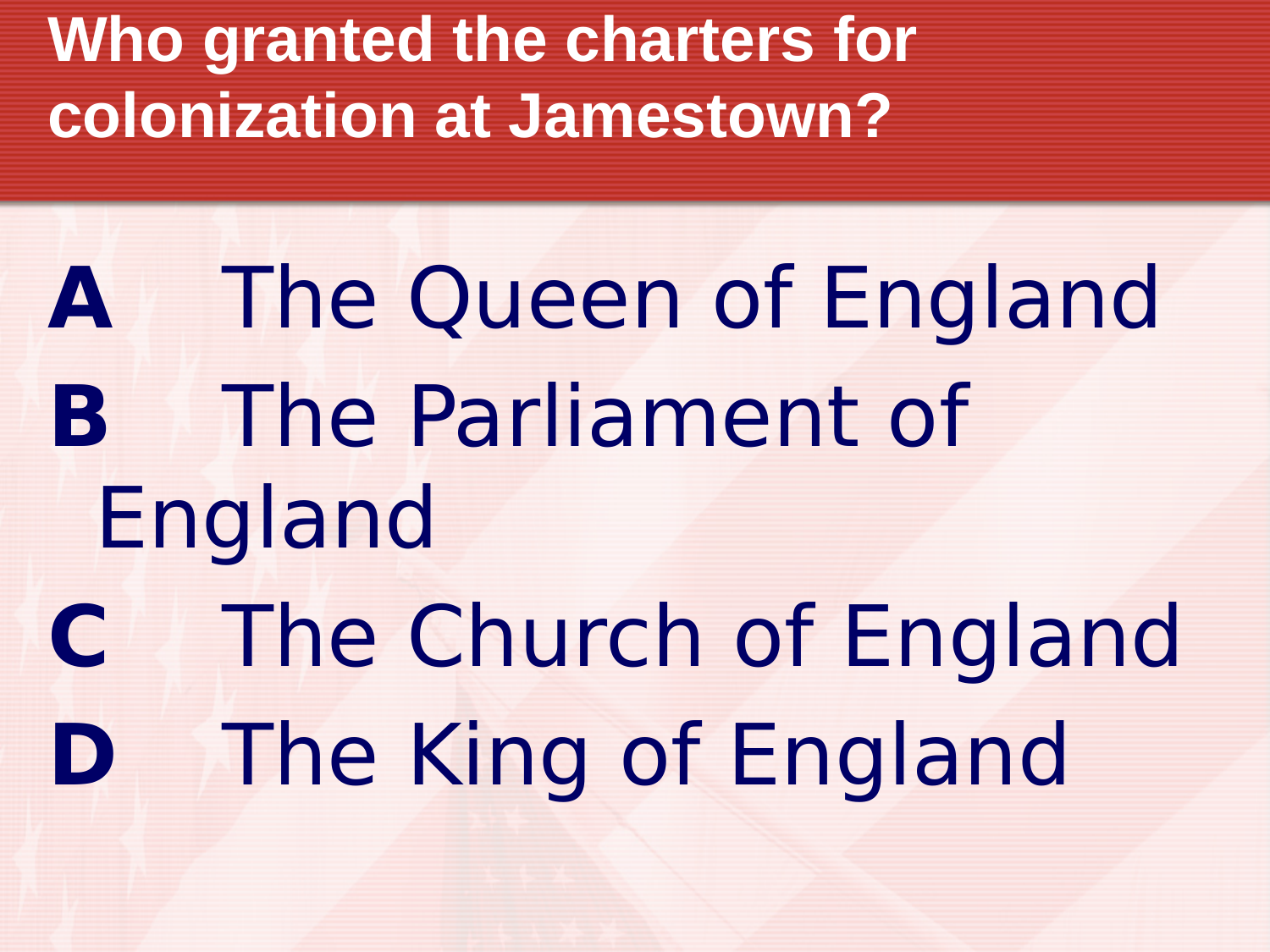

# Who granted the charters for colonization at Jamestown?
A	The Queen of England
B	The Parliament of 	England
C	The Church of England
D	The King of England